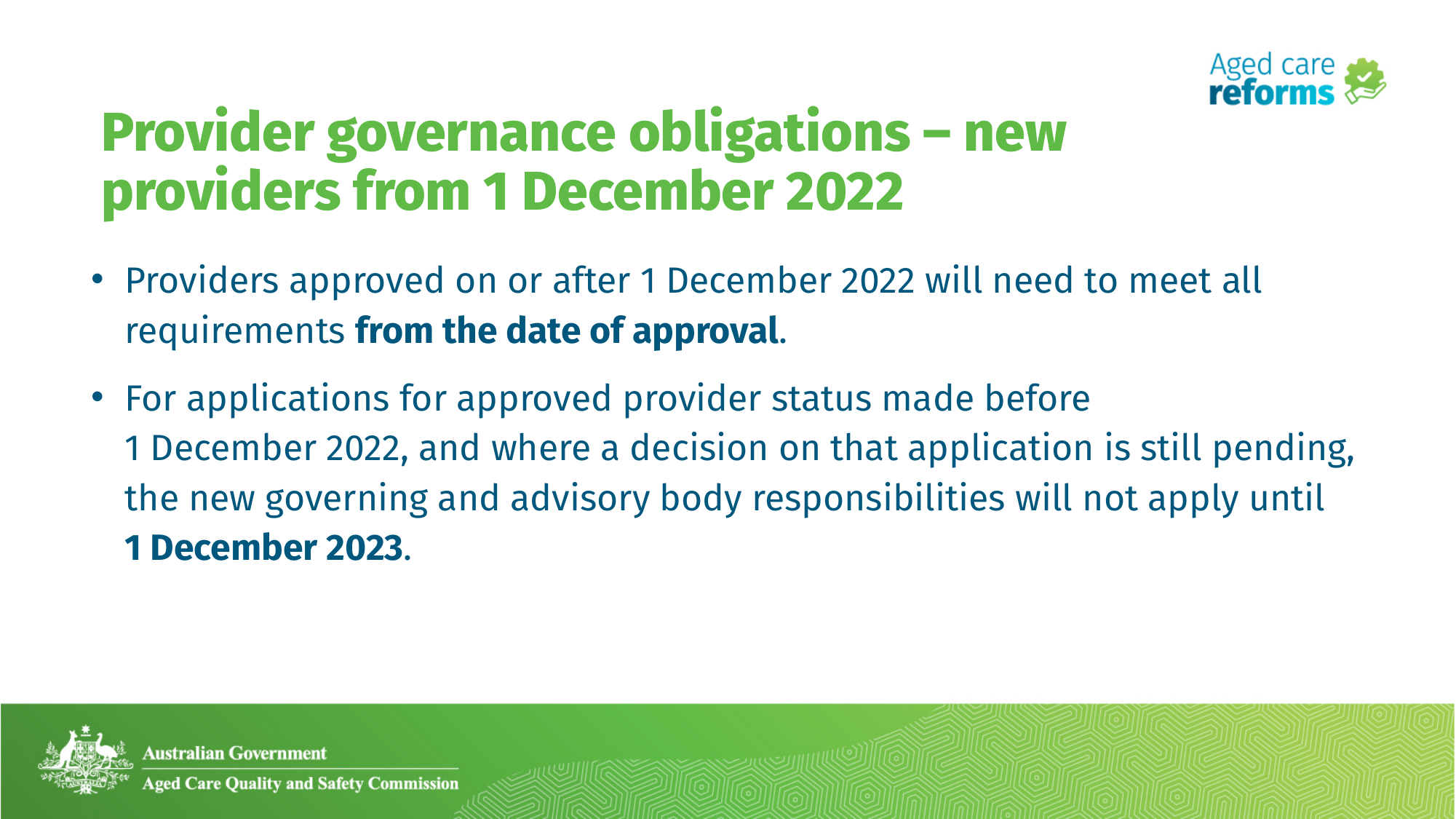

# Provider governance obligations – new providers from 1 December 2022

Providers approved on or after 1 December 2022 will need to meet all requirements from the date of approval.
For applications for approved provider status made before
1 December 2022, and where a decision on that application is still pending, the new governing and advisory body responsibilities will not apply until
1 December 2023.